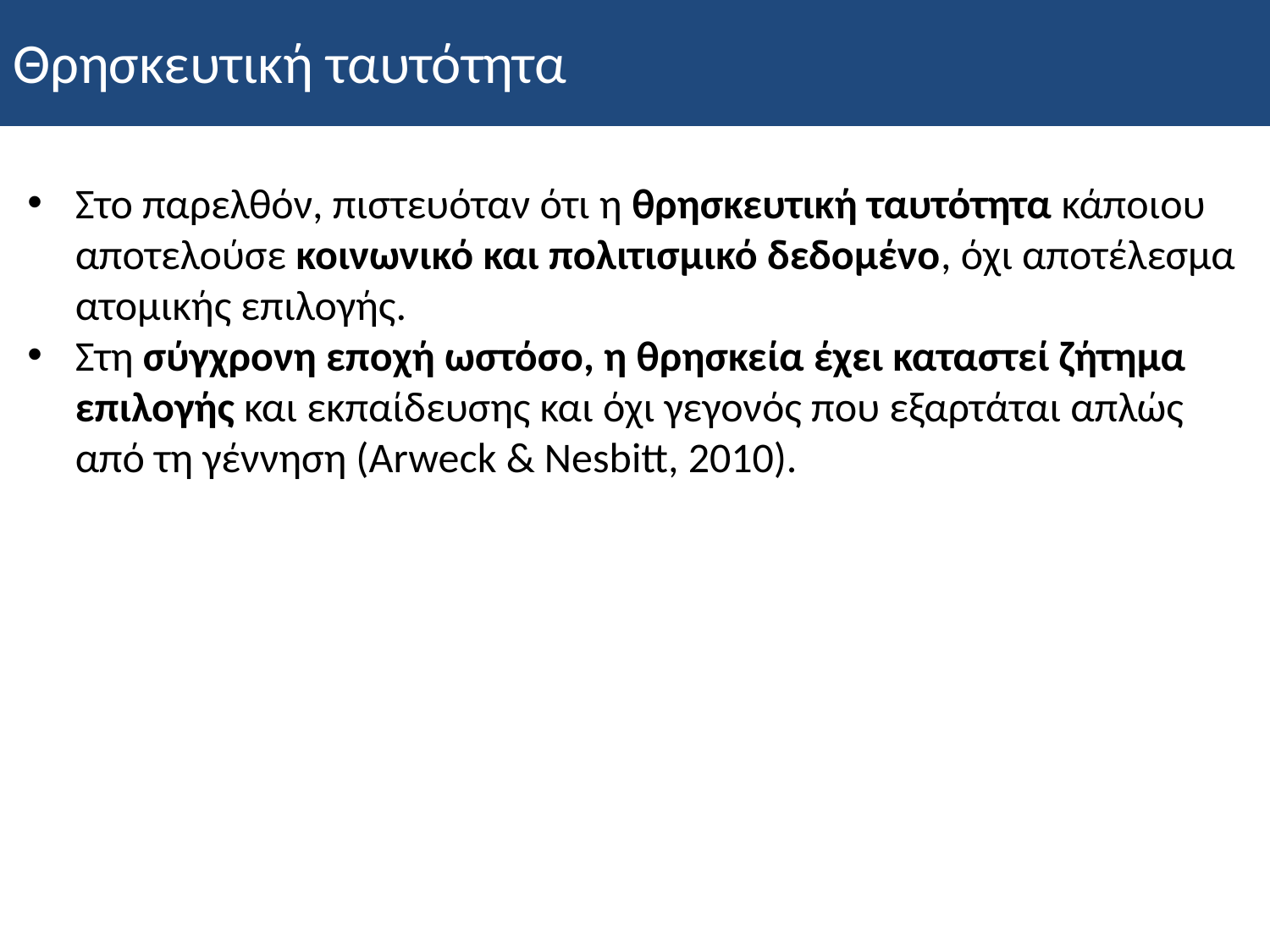

# Θρησκευτική ταυτότητα
Στο παρελθόν, πιστευόταν ότι η θρησκευτική ταυτότητα κάποιου αποτελούσε κοινωνικό και πολιτισμικό δεδομένο, όχι αποτέλεσμα ατομικής επιλογής.
Στη σύγχρονη εποχή ωστόσο, η θρησκεία έχει καταστεί ζήτημα επιλογής και εκπαίδευσης και όχι γεγονός που εξαρτάται απλώς από τη γέννηση (Arweck & Nesbitt, 2010).